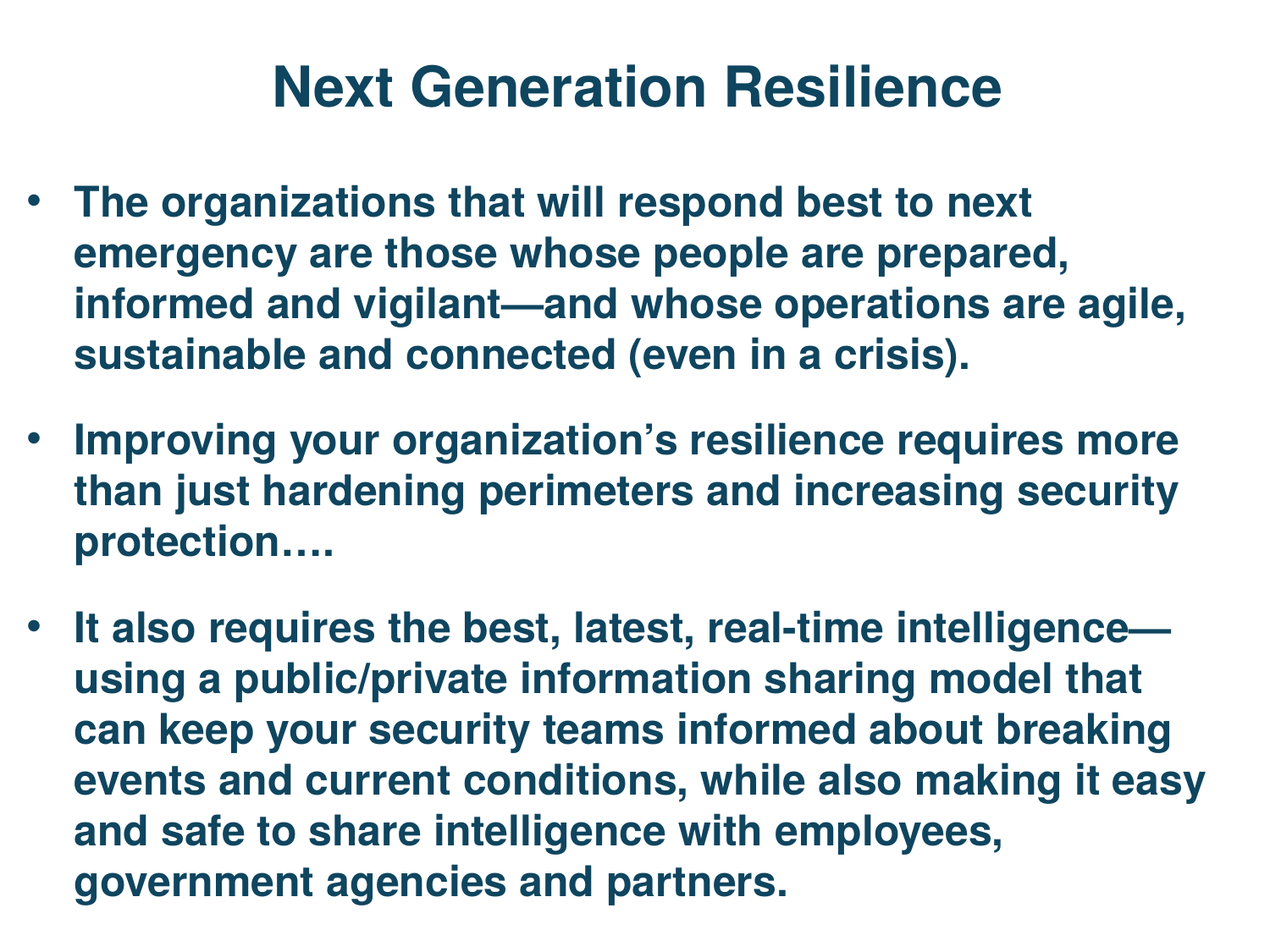

Next Generation Resilience
The organizations that will respond best to next emergency are those whose people are prepared, informed and vigilant—and whose operations are agile, sustainable and connected (even in a crisis).
Improving your organization’s resilience requires more than just hardening perimeters and increasing security protection….
It also requires the best, latest, real-time intelligence—using a public/private information sharing model that can keep your security teams informed about breaking events and current conditions, while also making it easy and safe to share intelligence with employees, government agencies and partners.